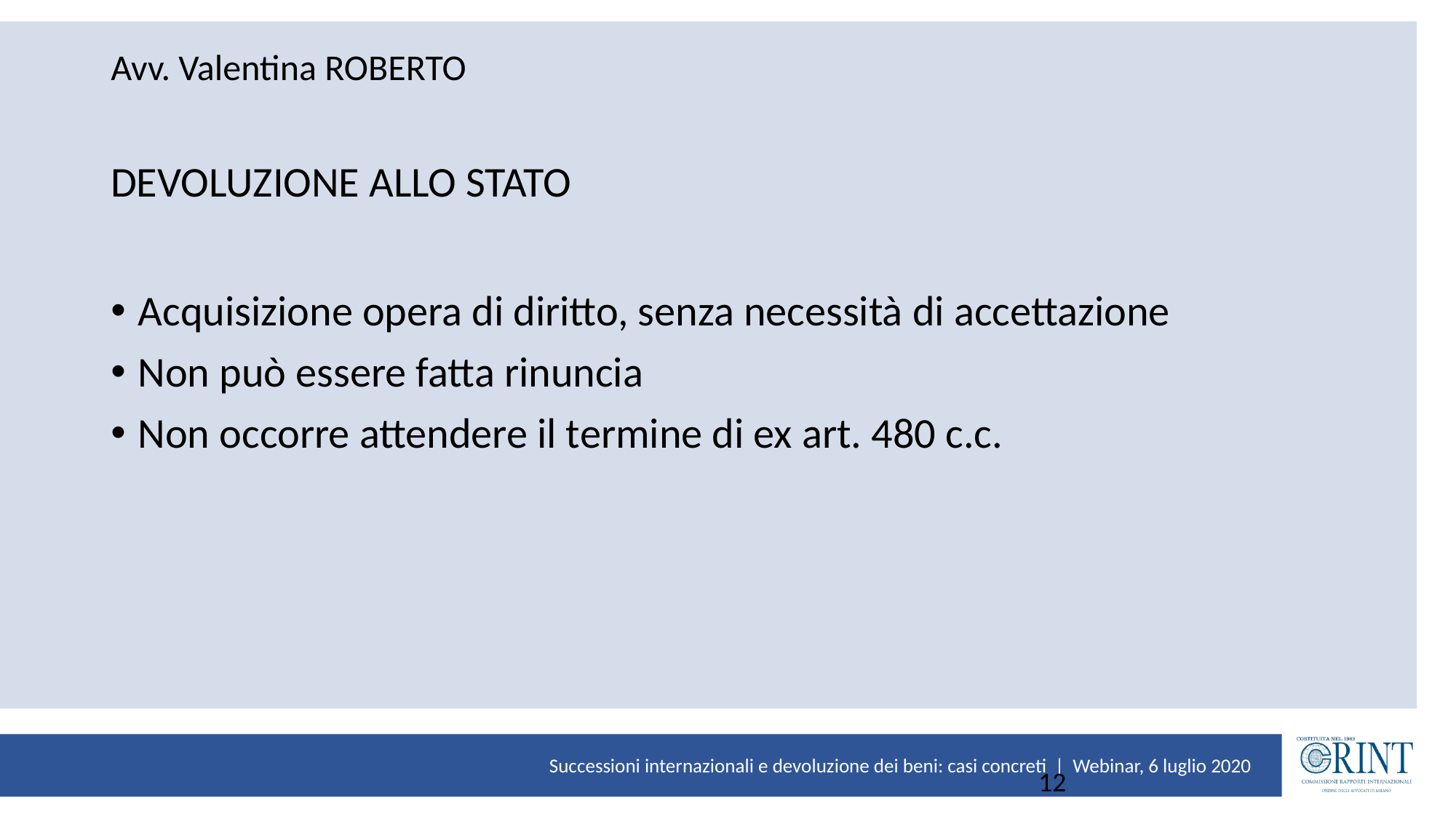

# Avv. Valentina ROBERTO DEVOLUZIONE ALLO STATO

Acquisizione opera di diritto, senza necessità di accettazione
Non può essere fatta rinuncia
Non occorre attendere il termine di ex art. 480 c.c.
12